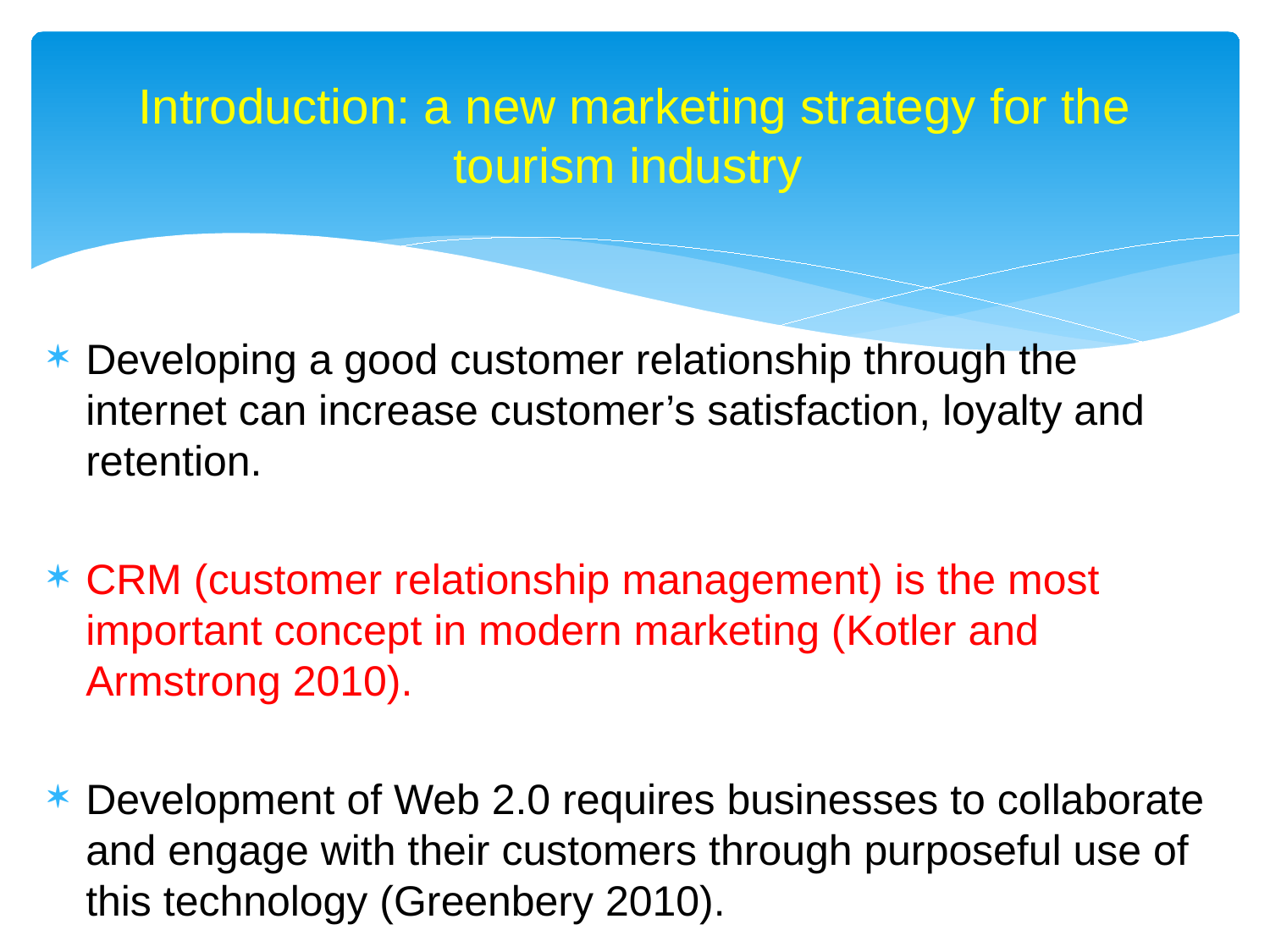

# Introduction: a new marketing strategy for the tourism industry
Developing a good customer relationship through the internet can increase customer’s satisfaction, loyalty and retention.

CRM (customer relationship management) is the most important concept in modern marketing (Kotler and Armstrong 2010).

Development of Web 2.0 requires businesses to collaborate and engage with their customers through purposeful use of this technology (Greenbery 2010).